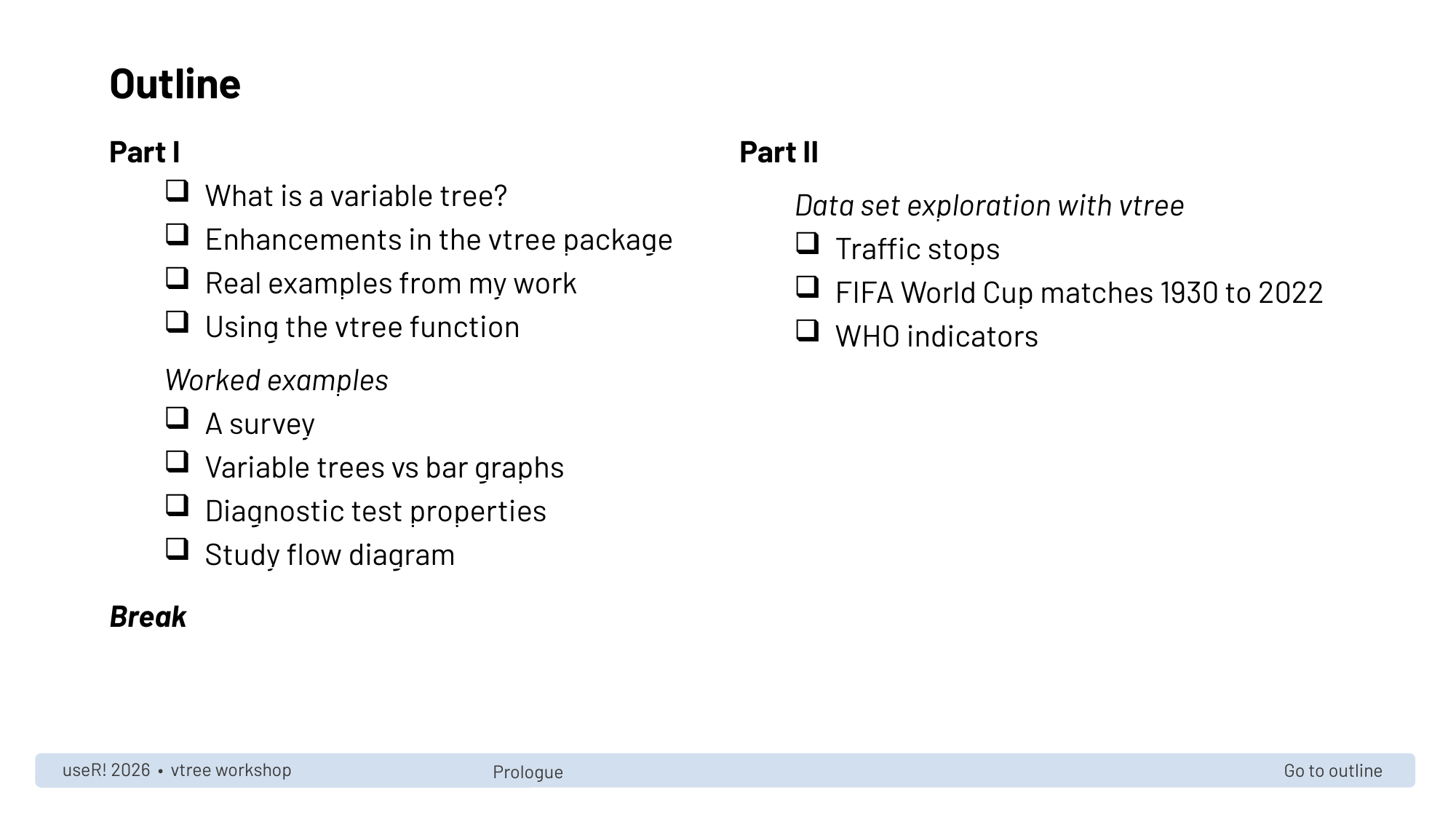

Outline
Part I
What is a variable tree?
Enhancements in the vtree package
Real examples from my work
Using the vtree function
Worked examples
A survey
Variable trees vs bar graphs
Diagnostic test properties
Study flow diagram
Break

Part II
Data set exploration with vtree
Traffic stops
FIFA World Cup matches 1930 to 2022
WHO indicators

Prologue